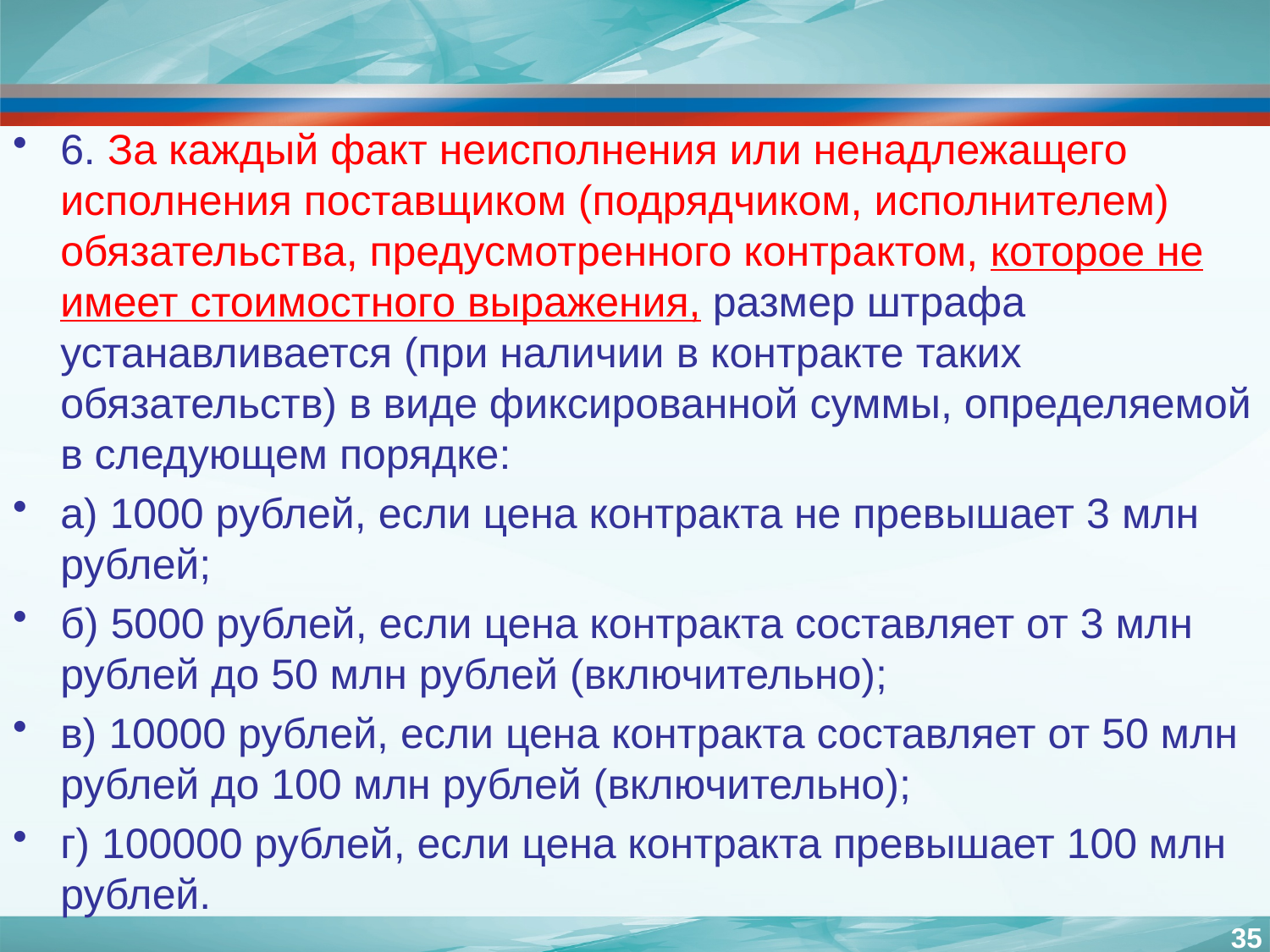

#
6. За каждый факт неисполнения или ненадлежащего исполнения поставщиком (подрядчиком, исполнителем) обязательства, предусмотренного контрактом, которое не имеет стоимостного выражения, размер штрафа устанавливается (при наличии в контракте таких обязательств) в виде фиксированной суммы, определяемой в следующем порядке:
а) 1000 рублей, если цена контракта не превышает 3 млн рублей;
б) 5000 рублей, если цена контракта составляет от 3 млн рублей до 50 млн рублей (включительно);
в) 10000 рублей, если цена контракта составляет от 50 млн рублей до 100 млн рублей (включительно);
г) 100000 рублей, если цена контракта превышает 100 млн рублей.

35